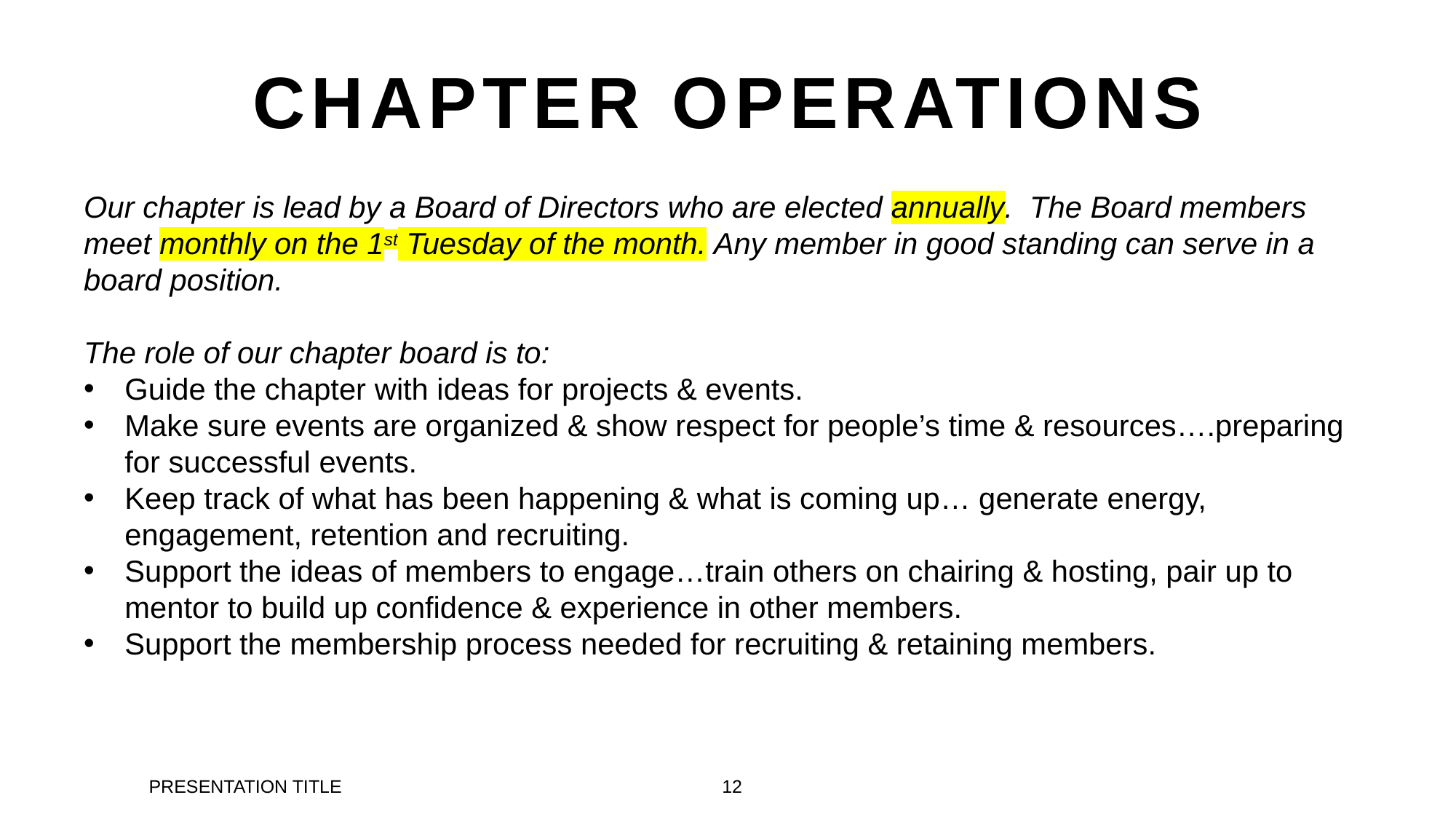

# Chapter Operations
Our chapter is lead by a Board of Directors who are elected annually.  The Board members meet monthly on the 1st Tuesday of the month. Any member in good standing can serve in a board position.

The role of our chapter board is to:
Guide the chapter with ideas for projects & events.
Make sure events are organized & show respect for people’s time & resources….preparing for successful events.
Keep track of what has been happening & what is coming up… generate energy, engagement, retention and recruiting.
Support the ideas of members to engage…train others on chairing & hosting, pair up to mentor to build up confidence & experience in other members.
Support the membership process needed for recruiting & retaining members.
PRESENTATION TITLE
12